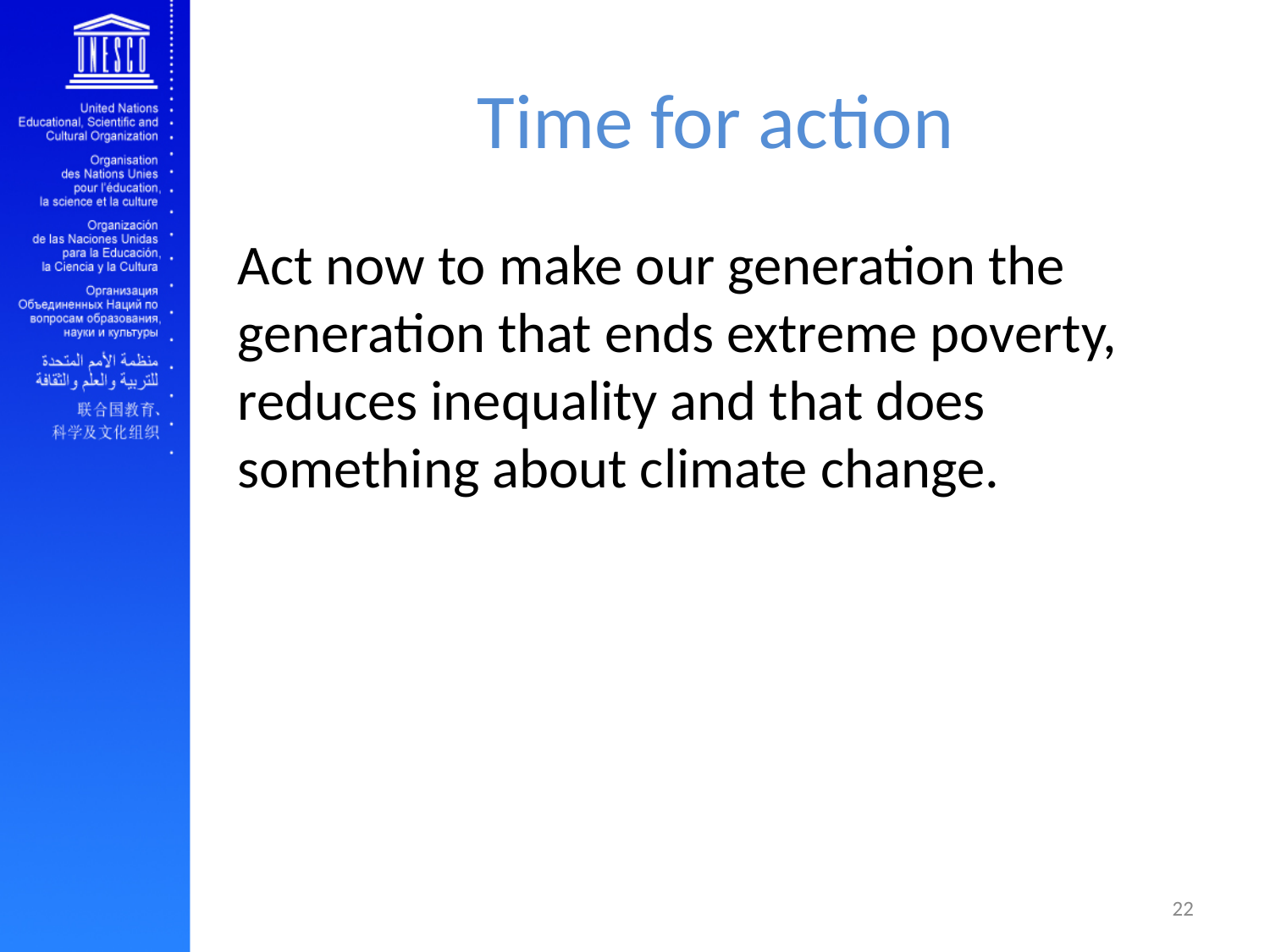

# Time for action
Act now to make our generation the generation that ends extreme poverty, reduces inequality and that does something about climate change.
22